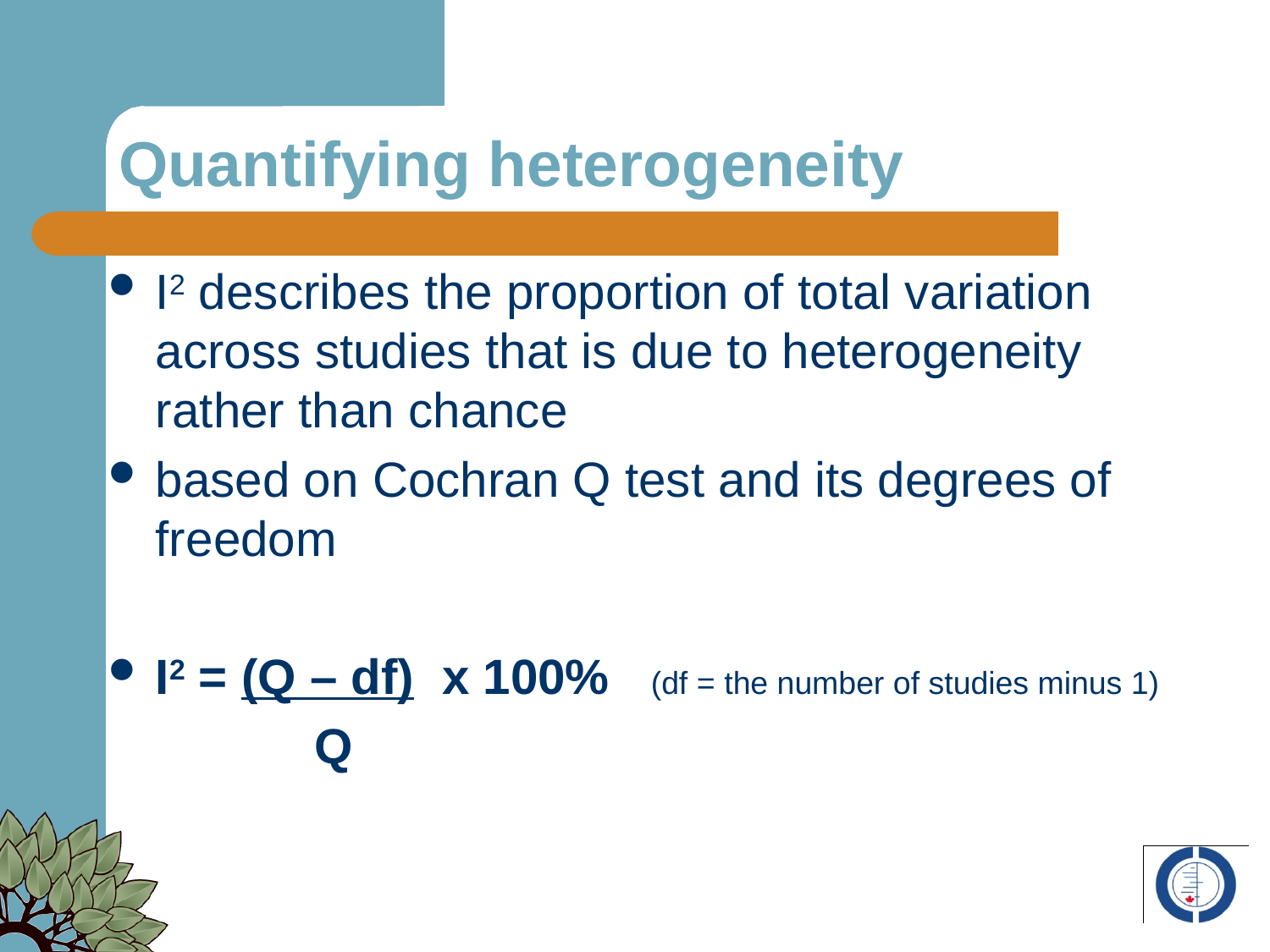

# Quantifying heterogeneity
I2 describes the proportion of total variation across studies that is due to heterogeneity rather than chance
based on Cochran Q test and its degrees of freedom

I2 = (Q – df)  x 100%   (df = the number of studies minus 1)
               Q